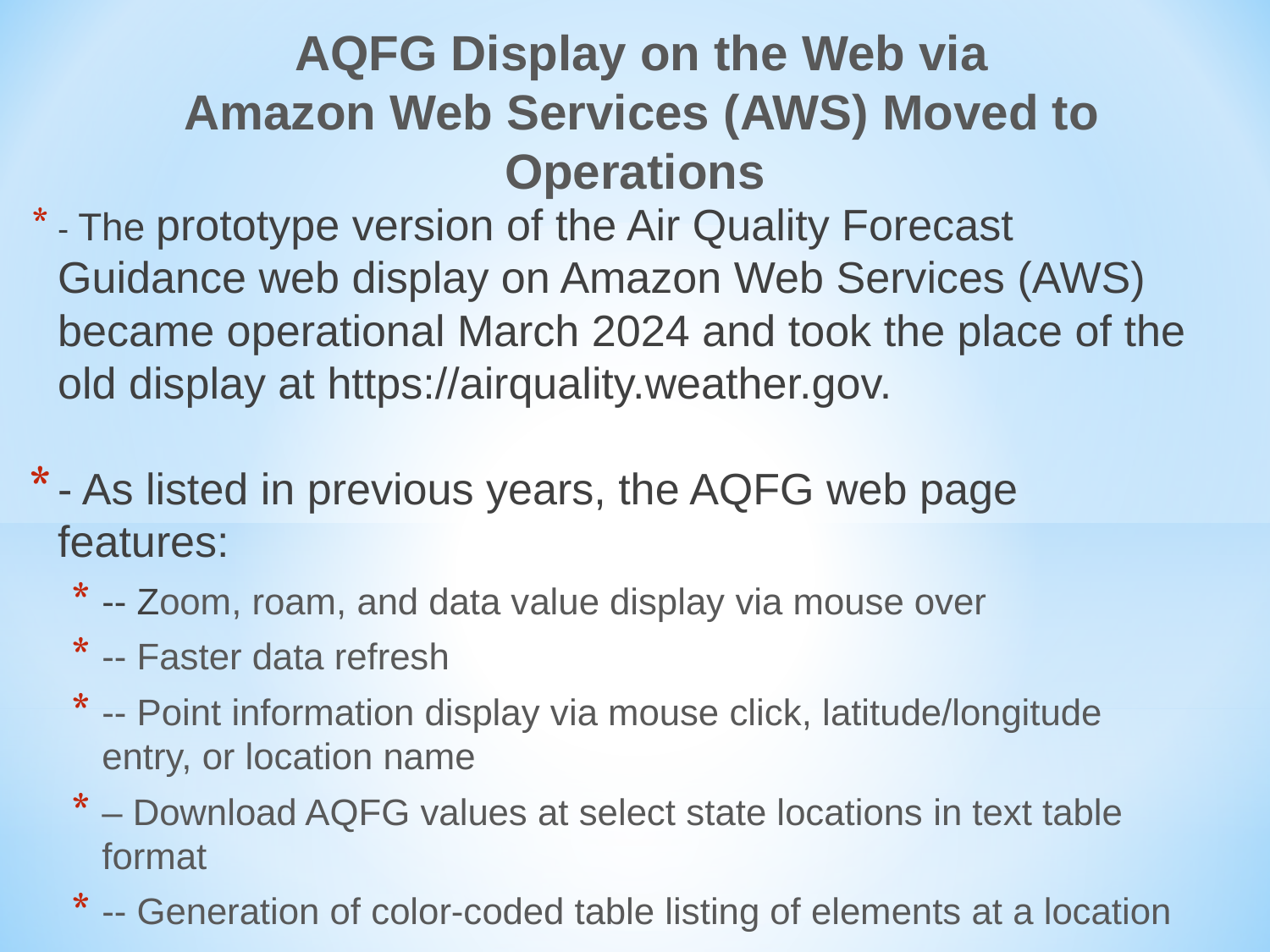

# AQFG Display on the Web via
 Amazon Web Services (AWS) Moved to Operations
- The prototype version of the Air Quality Forecast Guidance web display on Amazon Web Services (AWS) became operational March 2024 and took the place of the old display at https://airquality.weather.gov.

- As listed in previous years, the AQFG web page features:
-- Zoom, roam, and data value display via mouse over
-- Faster data refresh
-- Point information display via mouse click, latitude/longitude entry, or location name
– Download AQFG values at select state locations in text table format
-- Generation of color-coded table listing of elements at a location